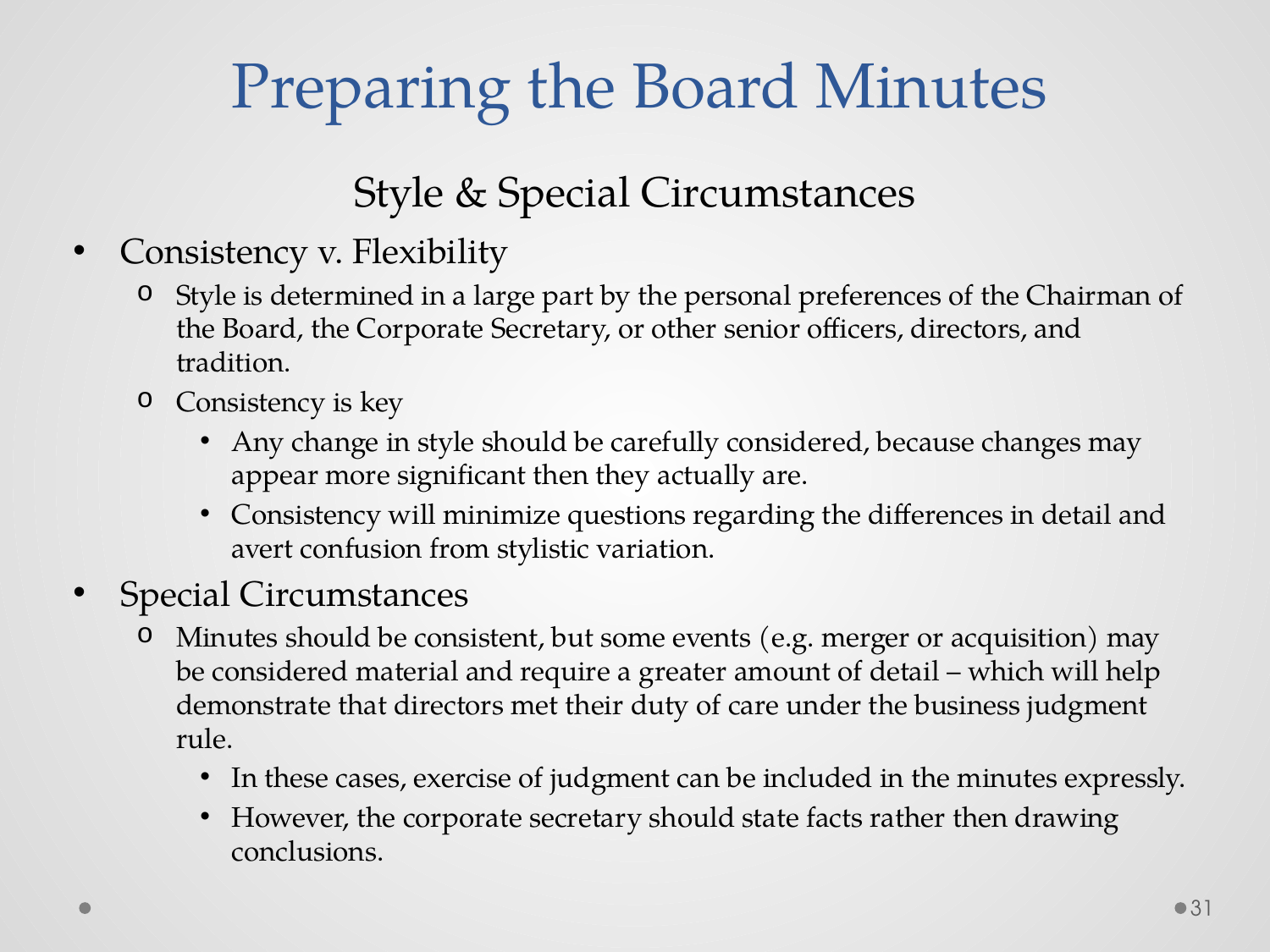

# Preparing the Board Minutes
Style & Special Circumstances
Consistency v. Flexibility
Style is determined in a large part by the personal preferences of the Chairman of the Board, the Corporate Secretary, or other senior officers, directors, and tradition.
Consistency is key
Any change in style should be carefully considered, because changes may appear more significant then they actually are.
Consistency will minimize questions regarding the differences in detail and avert confusion from stylistic variation.
Special Circumstances
Minutes should be consistent, but some events (e.g. merger or acquisition) may be considered material and require a greater amount of detail – which will help demonstrate that directors met their duty of care under the business judgment rule.
In these cases, exercise of judgment can be included in the minutes expressly.
However, the corporate secretary should state facts rather then drawing conclusions.

31